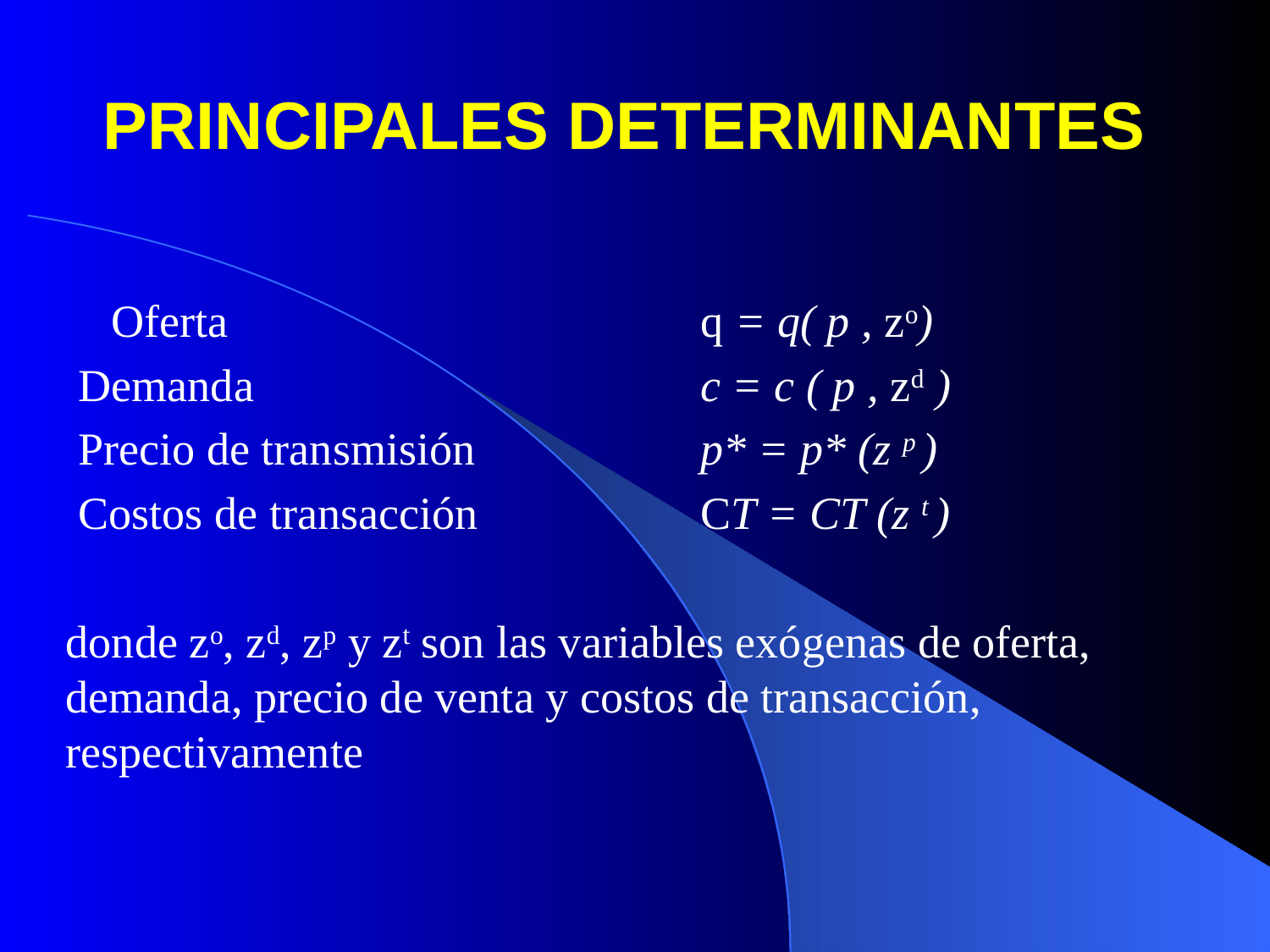

# PRINCIPALES DETERMINANTES
    Oferta                             		q = q( p , zo)
 Demanda                       		c = c ( p , zd )
 Precio de transmisión               	p* = p* (z p )
 Costos de transacción               	CT = CT (z t )

donde zo, zd, zp y zt son las variables exógenas de oferta, demanda, precio de venta y costos de transacción, respectivamente